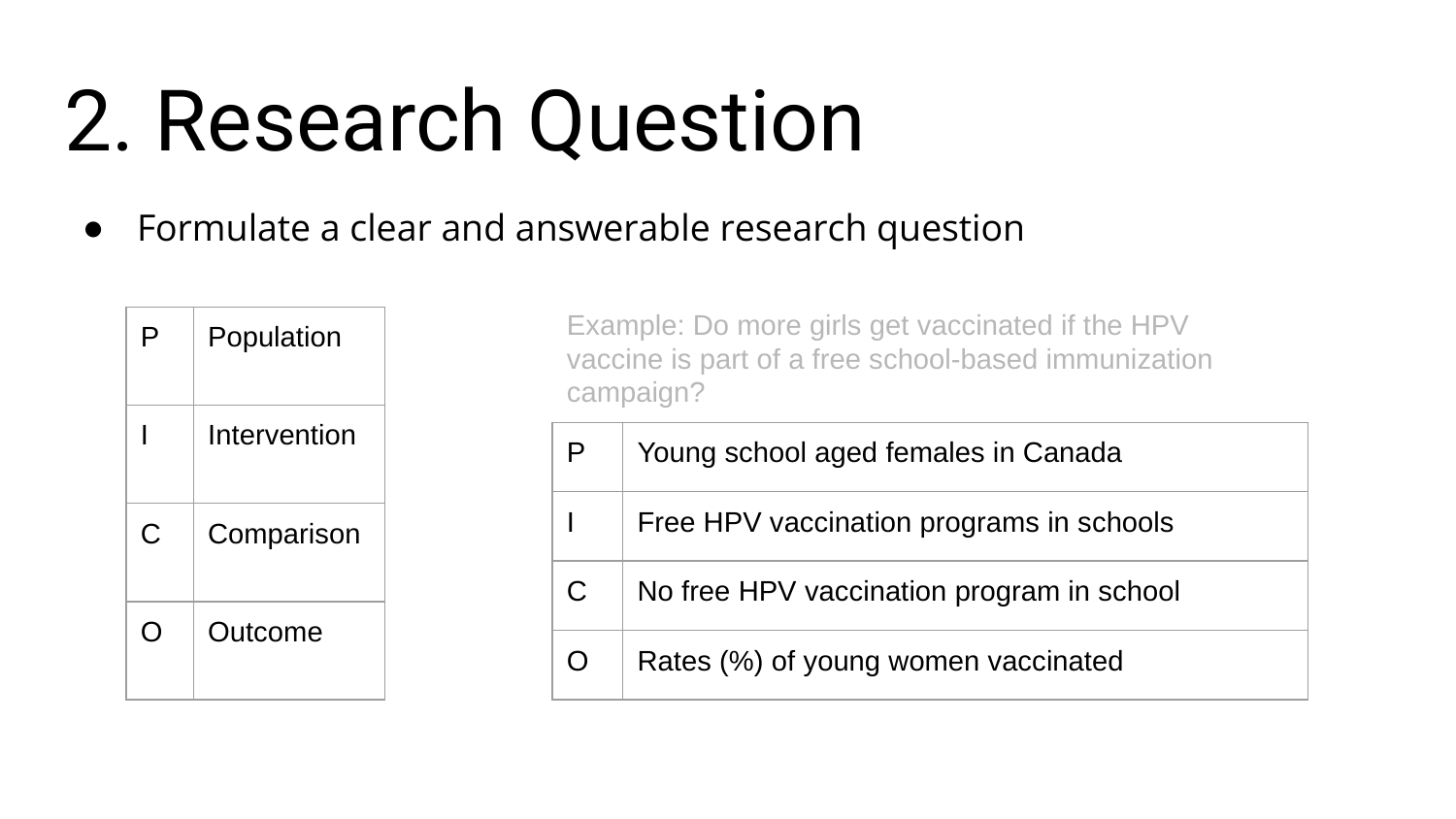

# 2. Research Question
Formulate a clear and answerable research question

Example: Do more girls get vaccinated if the HPV vaccine is part of a free school-based immunization campaign?
| P | Population |
| --- | --- |
| I | Intervention |
| C | Comparison |
| O | Outcome |
| P | Young school aged females in Canada |
| --- | --- |
| I | Free HPV vaccination programs in schools |
| C | No free HPV vaccination program in school |
| O | Rates (%) of young women vaccinated |